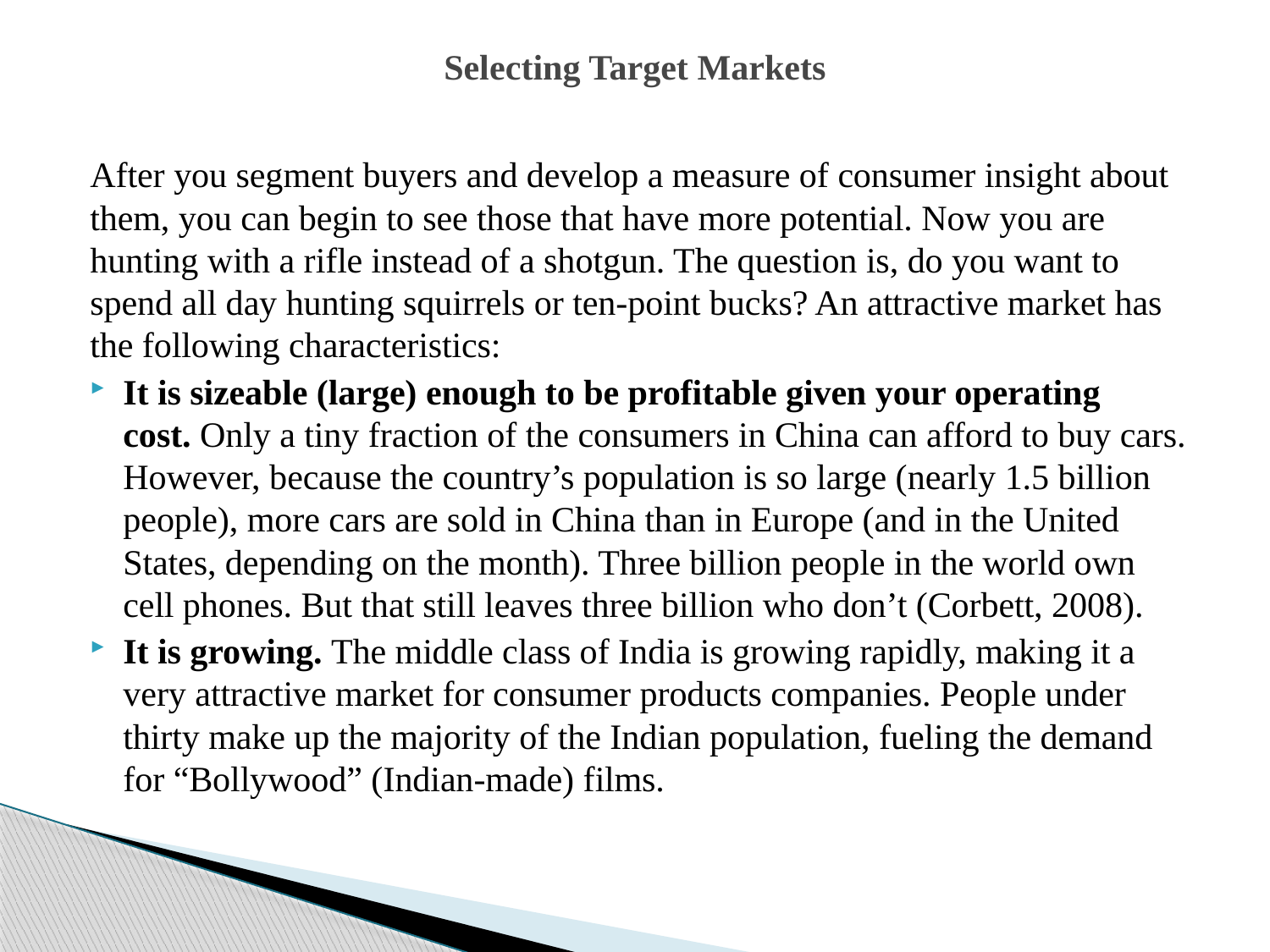

# Selecting Target Markets
After you segment buyers and develop a measure of consumer insight about them, you can begin to see those that have more potential. Now you are hunting with a rifle instead of a shotgun. The question is, do you want to spend all day hunting squirrels or ten-point bucks? An attractive market has the following characteristics:
It is sizeable (large) enough to be profitable given your operating cost. Only a tiny fraction of the consumers in China can afford to buy cars. However, because the country’s population is so large (nearly 1.5 billion people), more cars are sold in China than in Europe (and in the United States, depending on the month). Three billion people in the world own cell phones. But that still leaves three billion who don’t (Corbett, 2008).
It is growing. The middle class of India is growing rapidly, making it a very attractive market for consumer products companies. People under thirty make up the majority of the Indian population, fueling the demand for “Bollywood” (Indian-made) films.